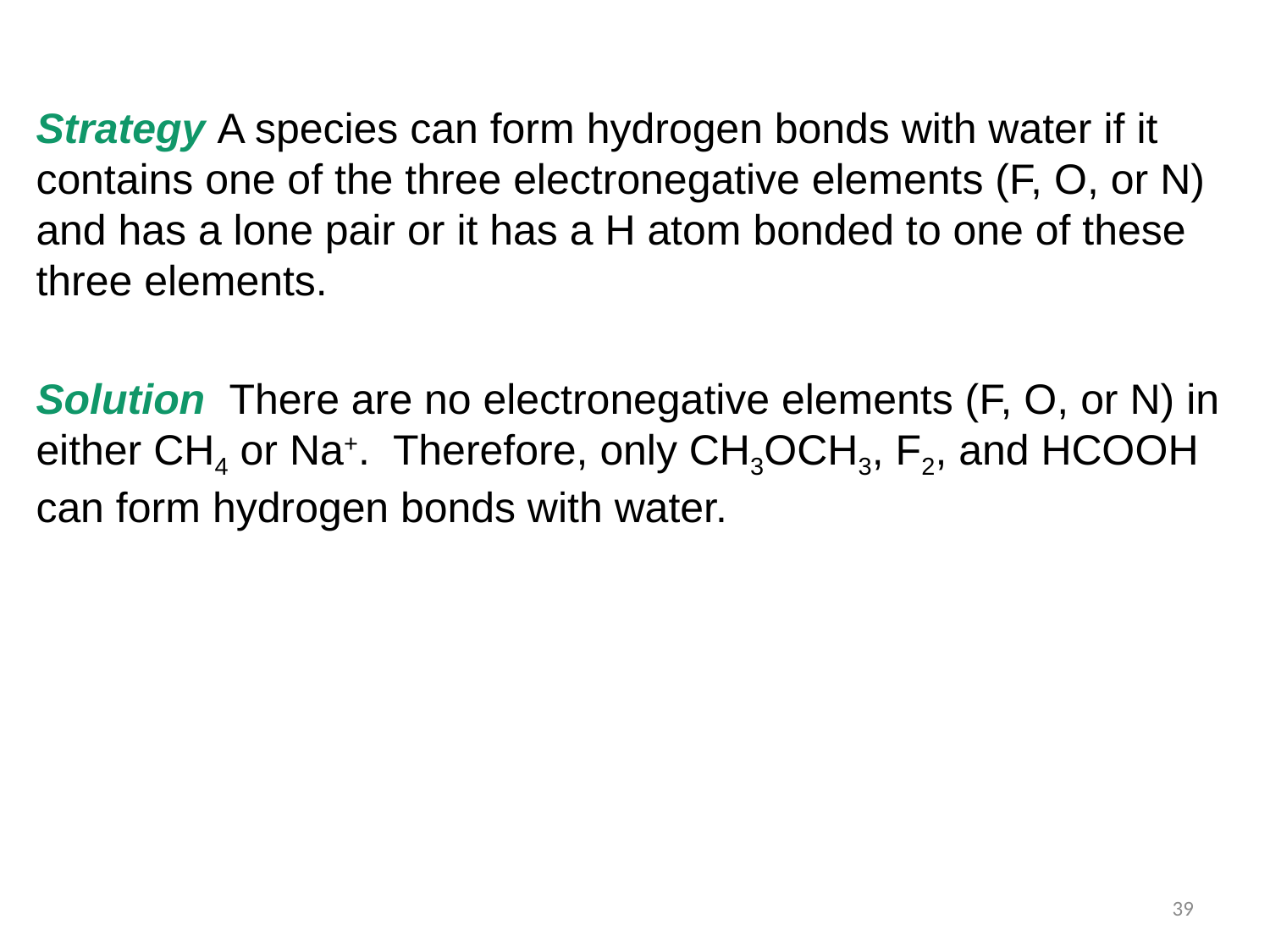

Strategy A species can form hydrogen bonds with water if it contains one of the three electronegative elements (F, O, or N) and has a lone pair or it has a H atom bonded to one of these three elements.

Solution  There are no electronegative elements (F, O, or N) in either CH4 or Na+.  Therefore, only CH3OCH3, F2, and HCOOH can form hydrogen bonds with water.
39